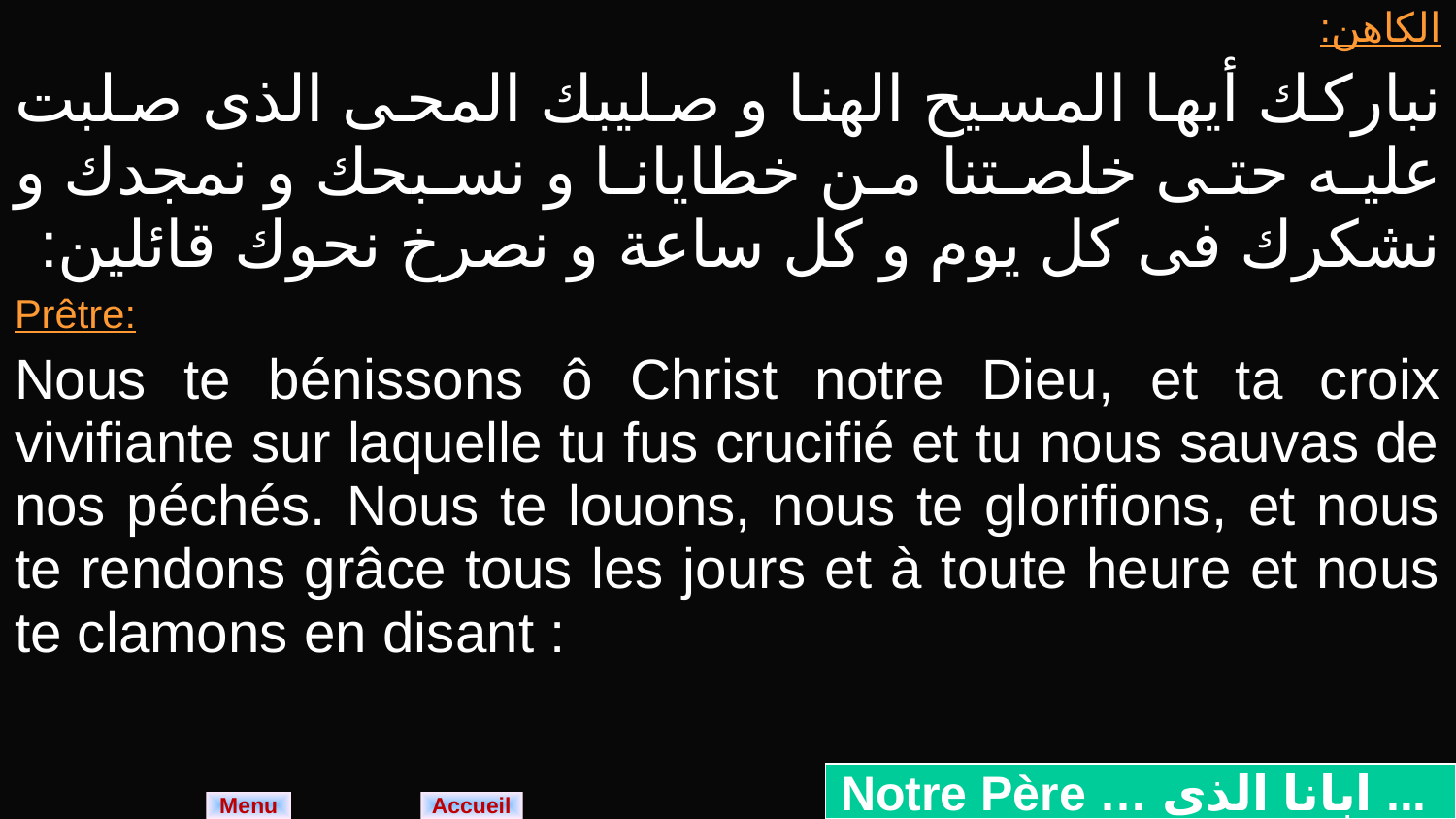

| الكاهن: نباركك أيها المسيح الهنا و صليبك المحى الذى صلبت عليه حتى خلصتنا من خطايانا و نسبحك و نمجدك و نشكرك فى كل يوم و كل ساعة و نصرخ نحوك قائلين: |
| --- |
| Prêtre: Nous te bénissons ô Christ notre Dieu, et ta croix vivifiante sur laquelle tu fus crucifié et tu nous sauvas de nos péchés. Nous te louons, nous te glorifions, et nous te rendons grâce tous les jours et à toute heure et nous te clamons en disant : |
Notre Père … ابانا الذى ...

Menu